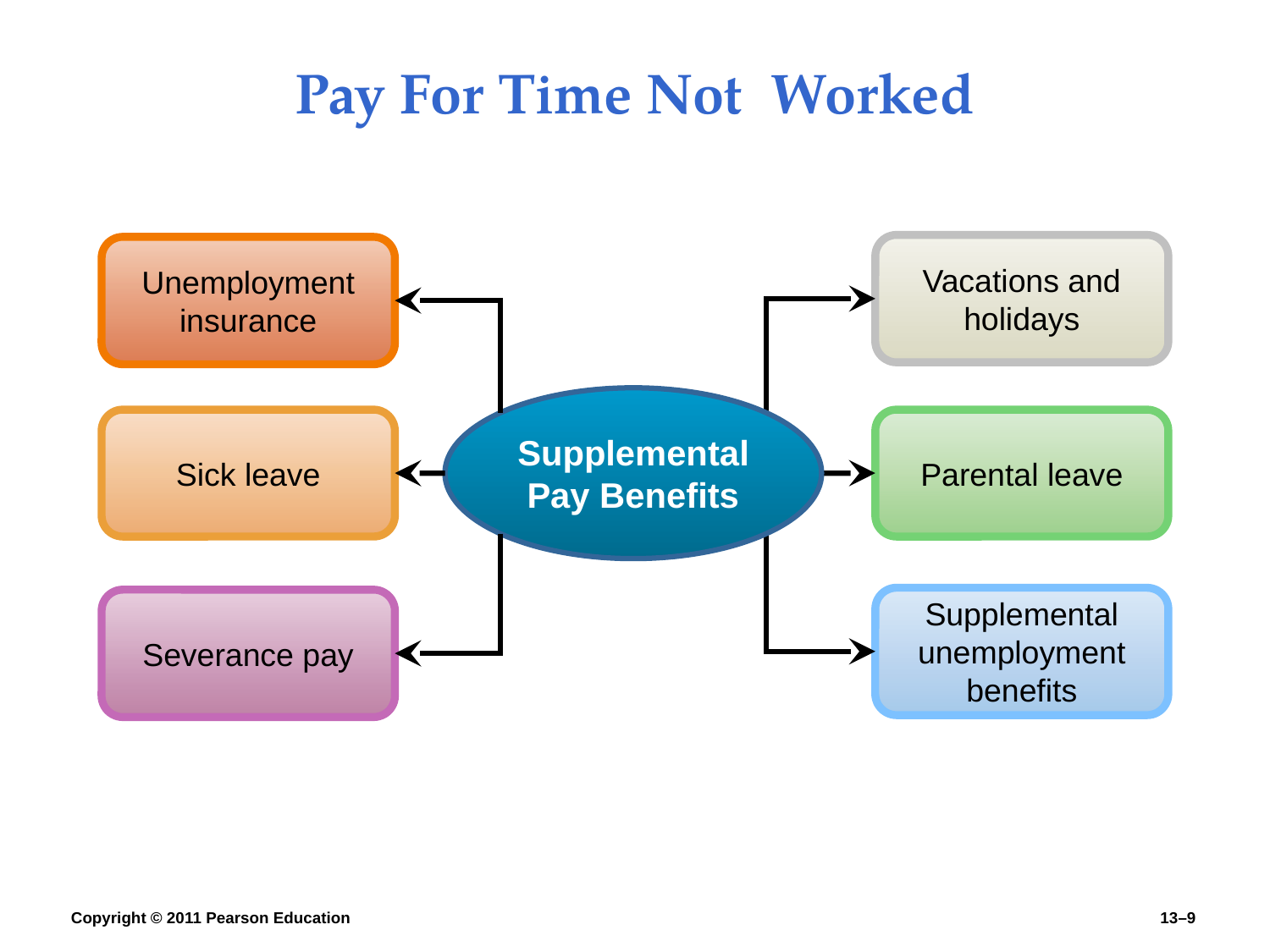

# Pay For Time Not  Worked
Vacations and holidays
Unemployment insurance
Supplemental Pay Benefits
Sick leave
Parental leave
Supplemental unemployment benefits
Severance pay
Copyright © 2011 Pearson Education
13–9